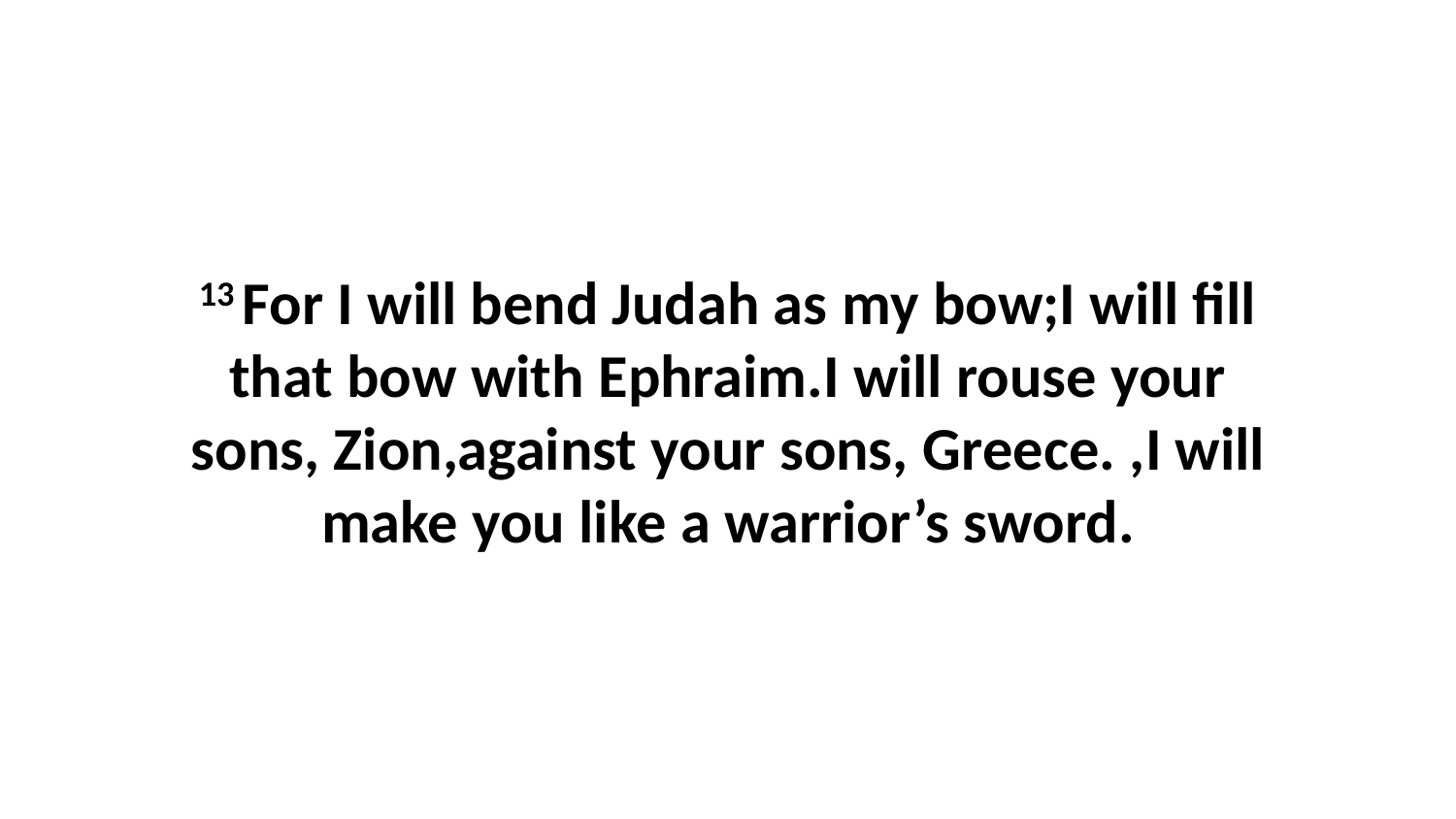

13 For I will bend Judah as my bow;I will fill that bow with Ephraim.I will rouse your sons, Zion,against your sons, Greece. ,I will make you like a warrior’s sword.